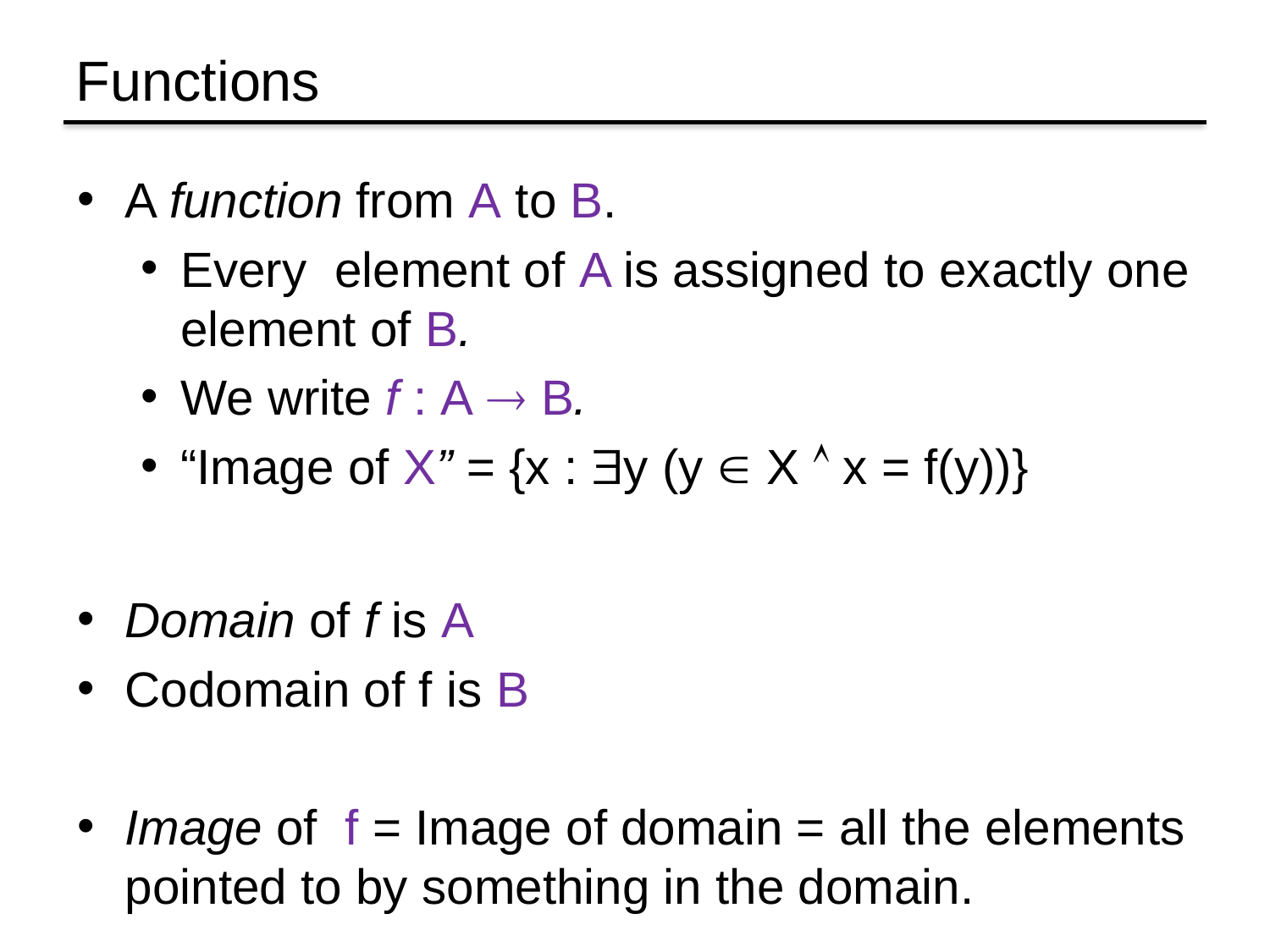

# Functions
A function from A to B.
Every  element of A is assigned to exactly one element of B.
We write f : A → B.
“Image of X” = {x : ∃y (y ∈ X ∧ x = f(y))}

Domain of f is A
Codomain of f is B

Image of  f = Image of domain = all the elements pointed to by something in the domain.